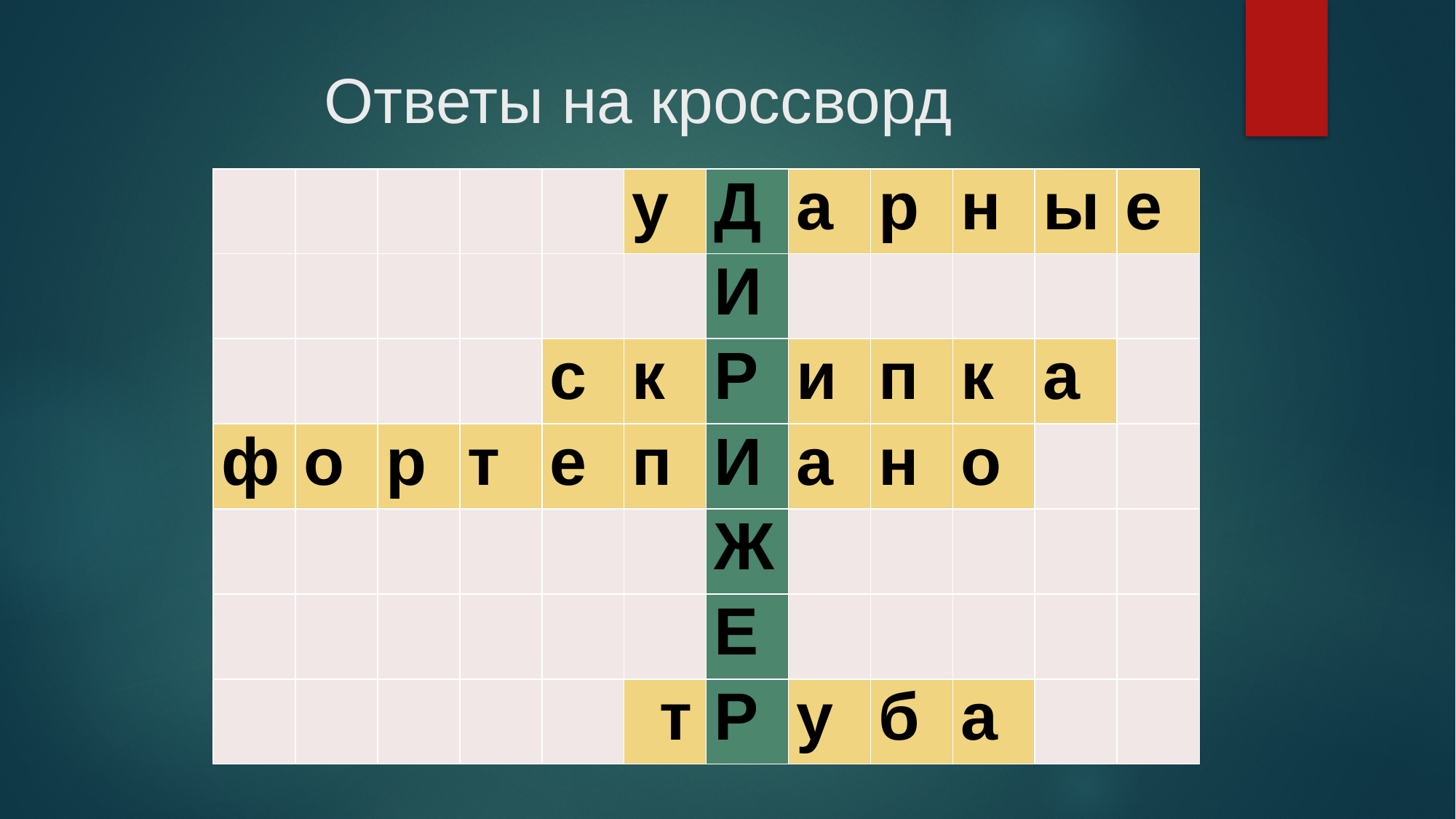

# Ответы на кроссворд
|  |  |  |  |  | у | Д | а | р | н | ы | е |
| --- | --- | --- | --- | --- | --- | --- | --- | --- | --- | --- | --- |
|  |  |  |  |  |  | И |  |  |  |  |  |
|  |  |  |  | с | к | Р | и | п | к | а |  |
| ф | о | р | т | е | п | И | а | н | о |  |  |
|  |  |  |  |  |  | Ж |  |  |  |  |  |
|  |  |  |  |  |  | Е |  |  |  |  |  |
|  |  |  |  |  | т | Р | у | б | а |  |  |